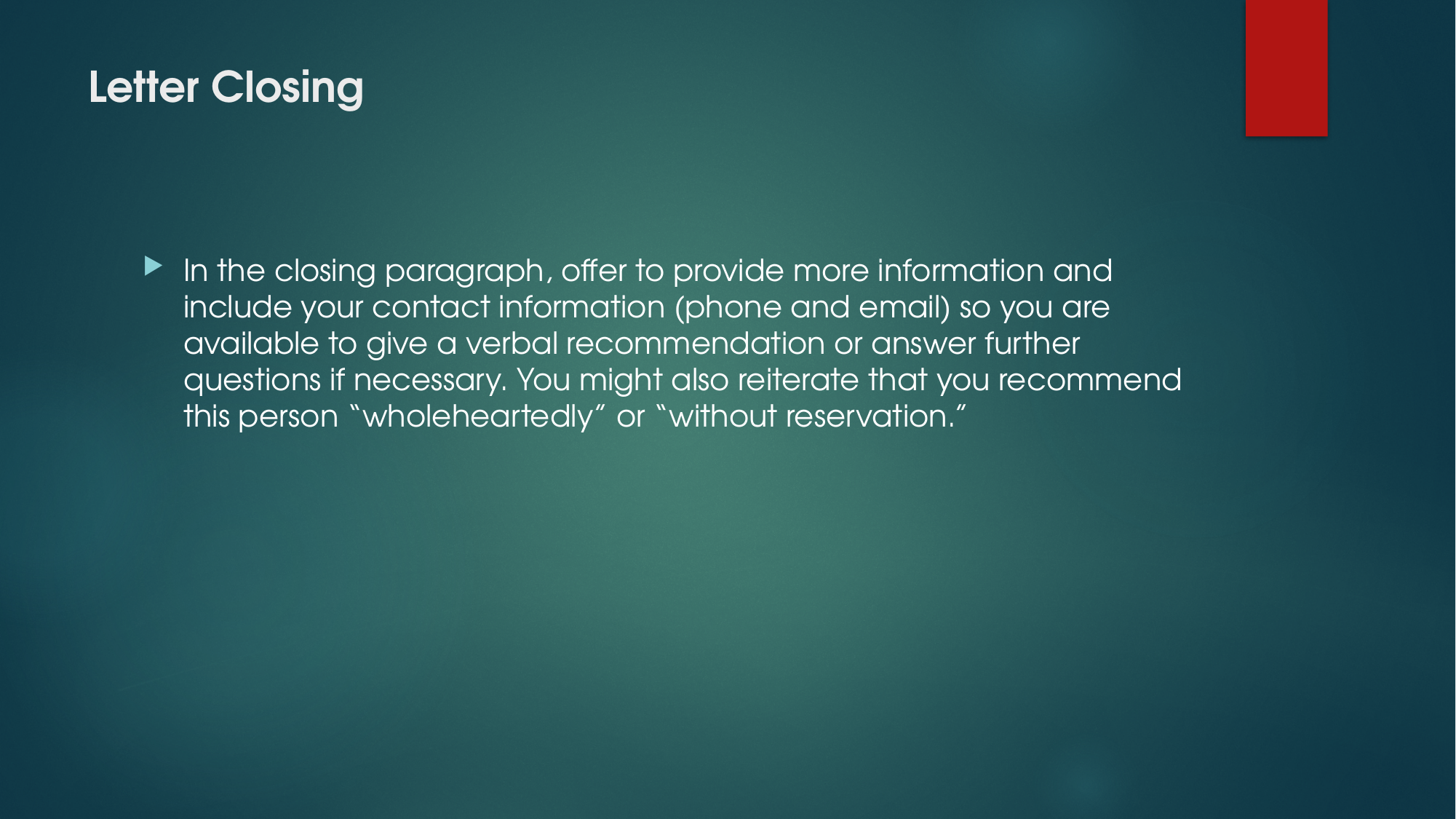

# Letter Closing
In the closing paragraph, offer to provide more information and include your contact information (phone and email) so you are available to give a verbal recommendation or answer further questions if necessary. You might also reiterate that you recommend this person “wholeheartedly” or “without reservation.”